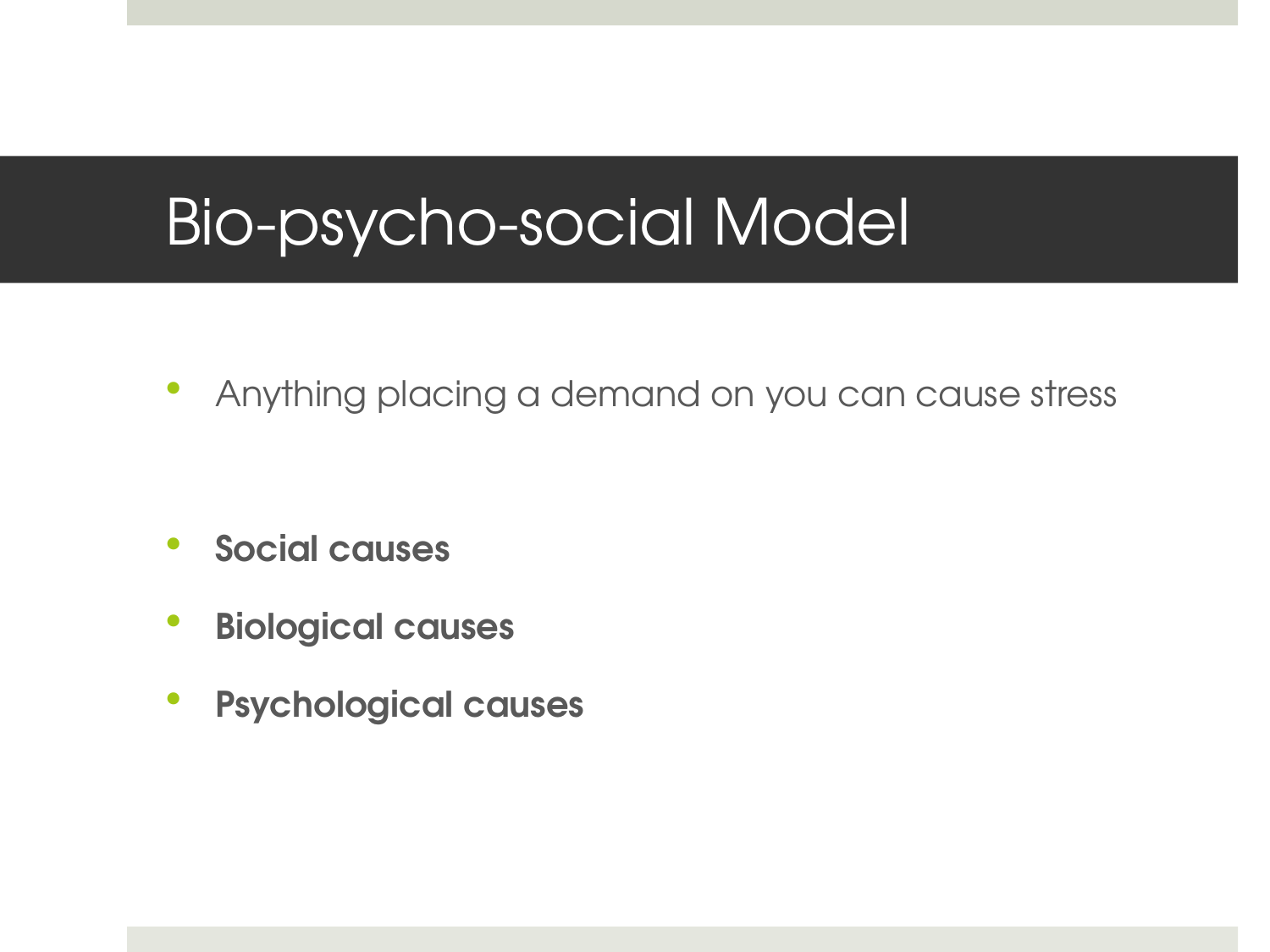

# Bio-psycho-social Model
Anything placing a demand on you can cause stress

Social causes
Biological causes
Psychological causes